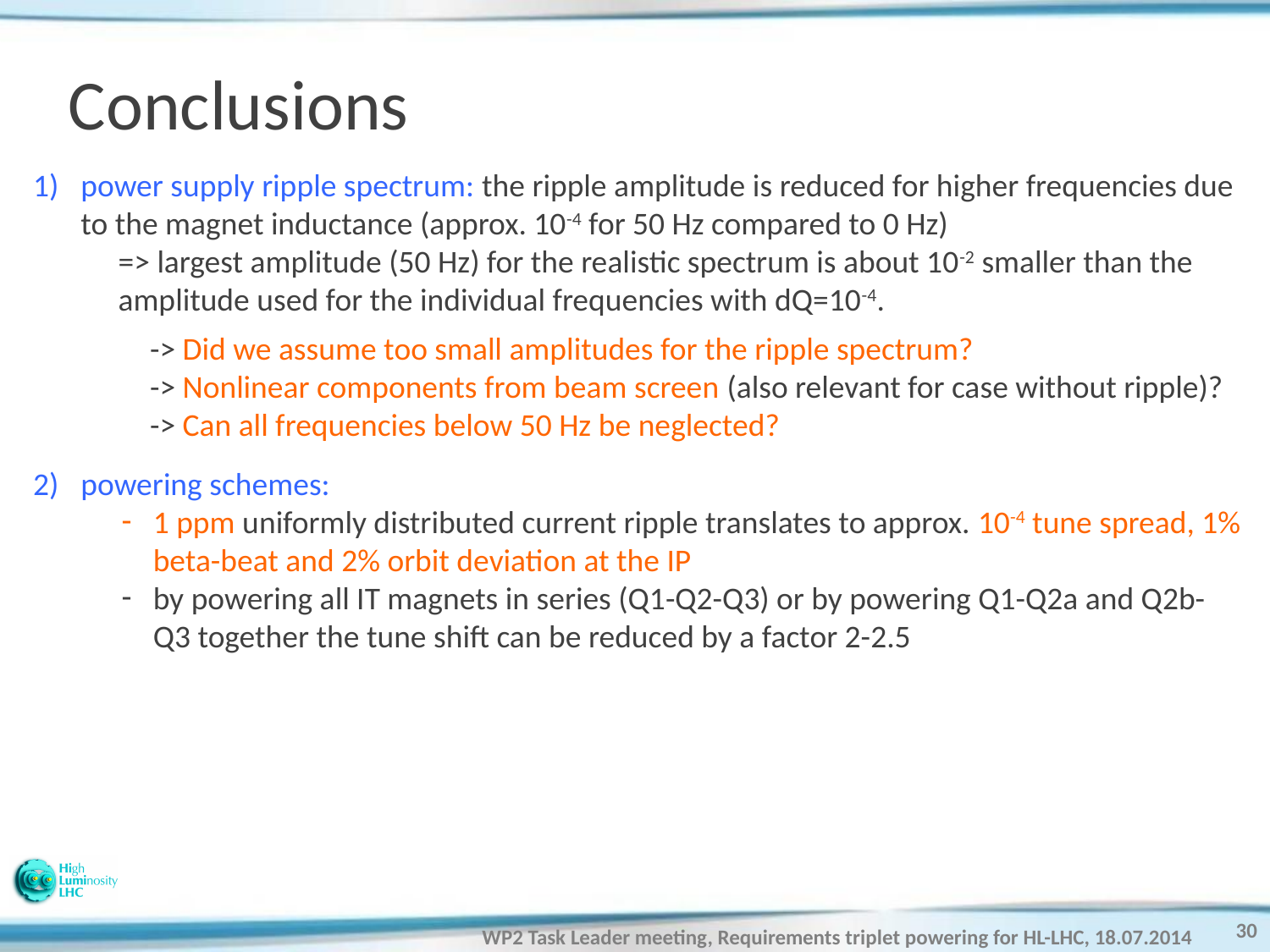

# Conclusions

power supply ripple spectrum: the ripple amplitude is reduced for higher frequencies due to the magnet inductance (approx. 10-4 for 50 Hz compared to 0 Hz)
=> largest amplitude (50 Hz) for the realistic spectrum is about 10-2 smaller than the amplitude used for the individual frequencies with dQ=10-4.
-> Did we assume too small amplitudes for the ripple spectrum?
-> Nonlinear components from beam screen (also relevant for case without ripple)?
-> Can all frequencies below 50 Hz be neglected?
powering schemes:
1 ppm uniformly distributed current ripple translates to approx. 10-4 tune spread, 1% beta-beat and 2% orbit deviation at the IP
by powering all IT magnets in series (Q1-Q2-Q3) or by powering Q1-Q2a and Q2b-Q3 together the tune shift can be reduced by a factor 2-2.5
30